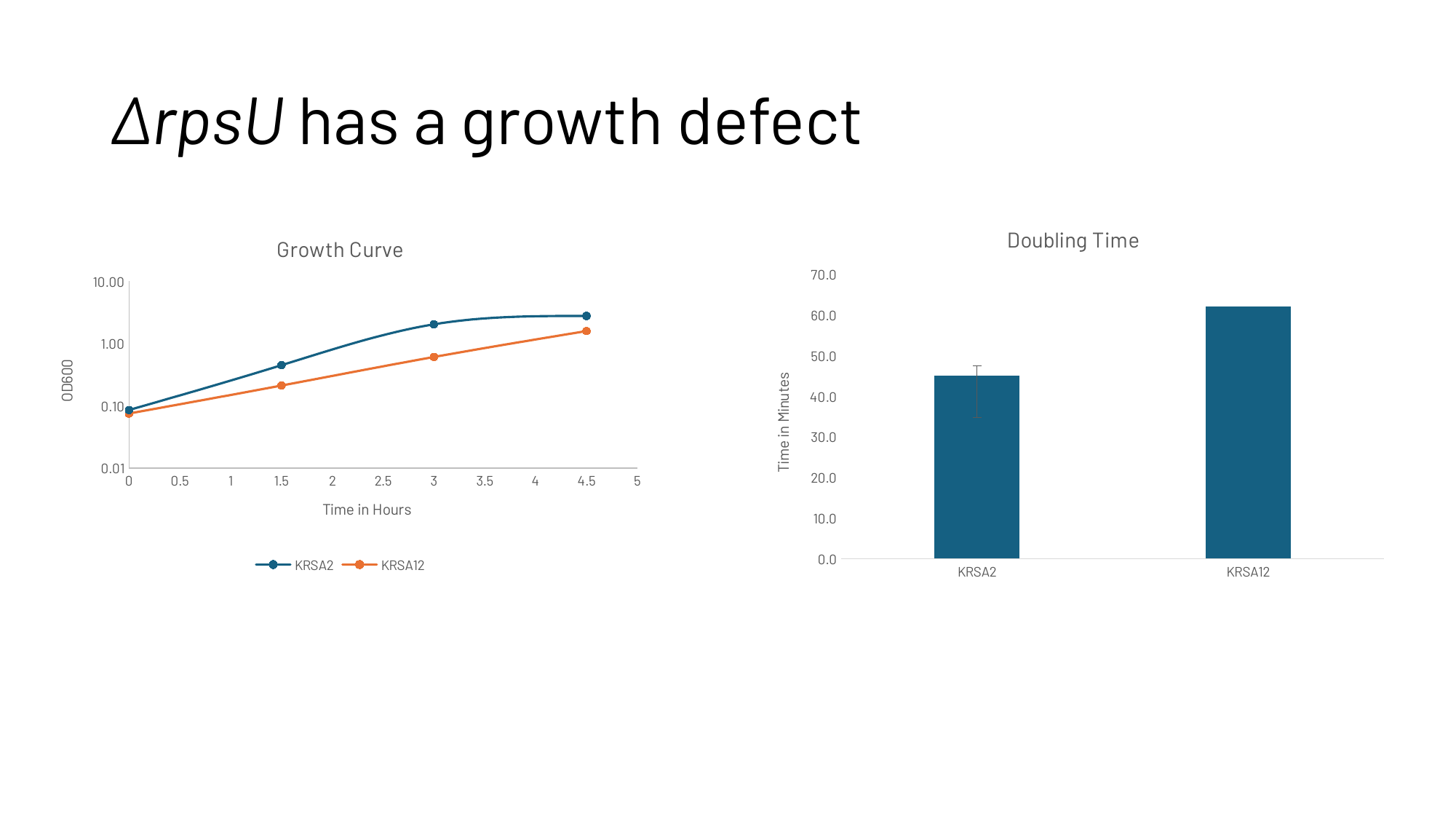

# ∆rpsU has a growth defect

### Chart: Doubling Time

| Category |  |
|---|---|
| KRSA2 | 45.03373620089662 |
| KRSA12 | 62.067163474686126 |

### Chart: Growth Curve

| Category | KRSA2 | KRSA12 |
|---|---|---|